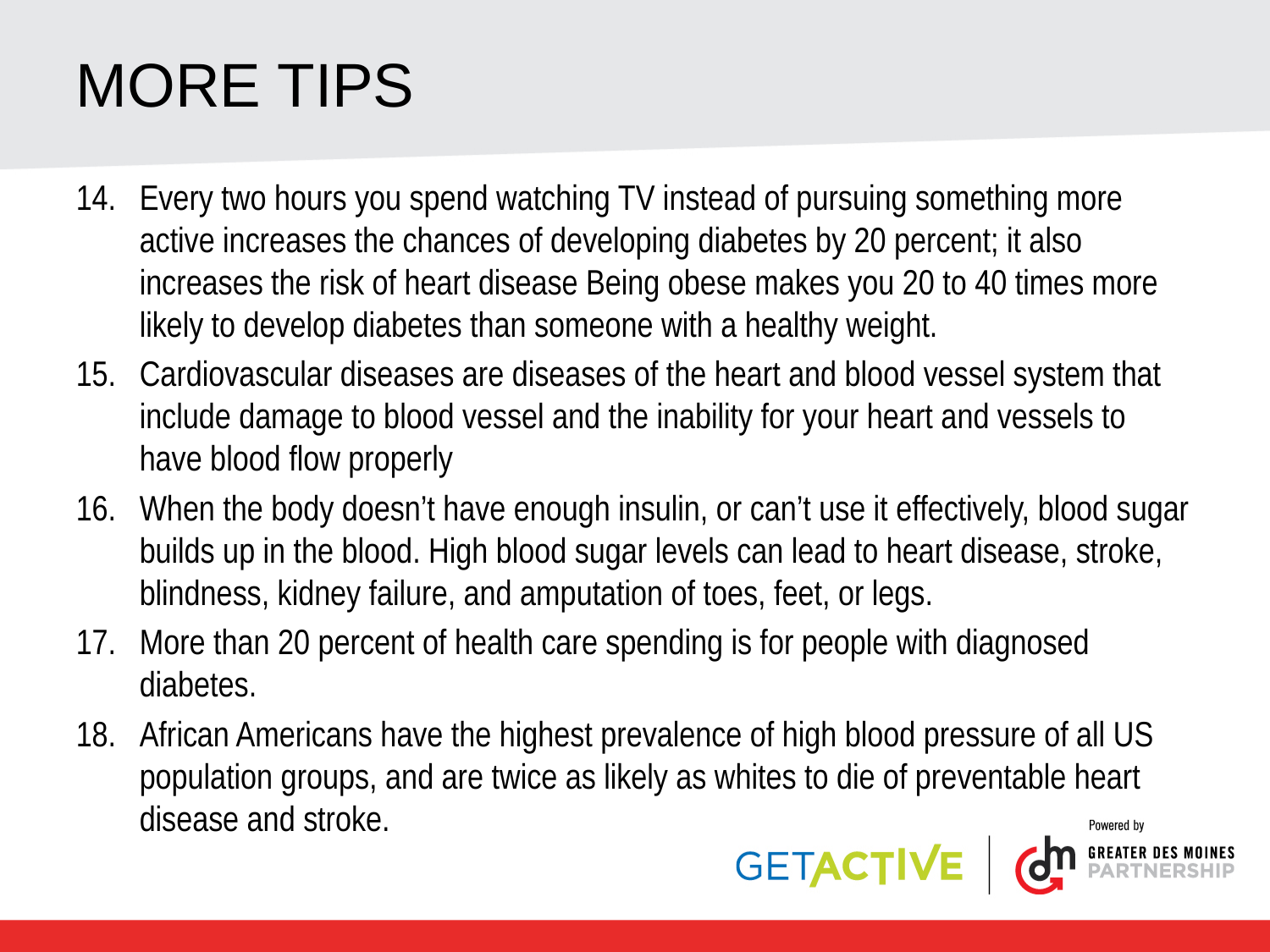

# More tips
Every two hours you spend watching TV instead of pursuing something more active increases the chances of developing diabetes by 20 percent; it also increases the risk of heart disease Being obese makes you 20 to 40 times more likely to develop diabetes than someone with a healthy weight.
Cardiovascular diseases are diseases of the heart and blood vessel system that include damage to blood vessel and the inability for your heart and vessels to have blood flow properly
When the body doesn’t have enough insulin, or can’t use it effectively, blood sugar builds up in the blood. High blood sugar levels can lead to heart disease, stroke, blindness, kidney failure, and amputation of toes, feet, or legs.
More than 20 percent of health care spending is for people with diagnosed diabetes.
African Americans have the highest prevalence of high blood pressure of all US population groups, and are twice as likely as whites to die of preventable heart disease and stroke.